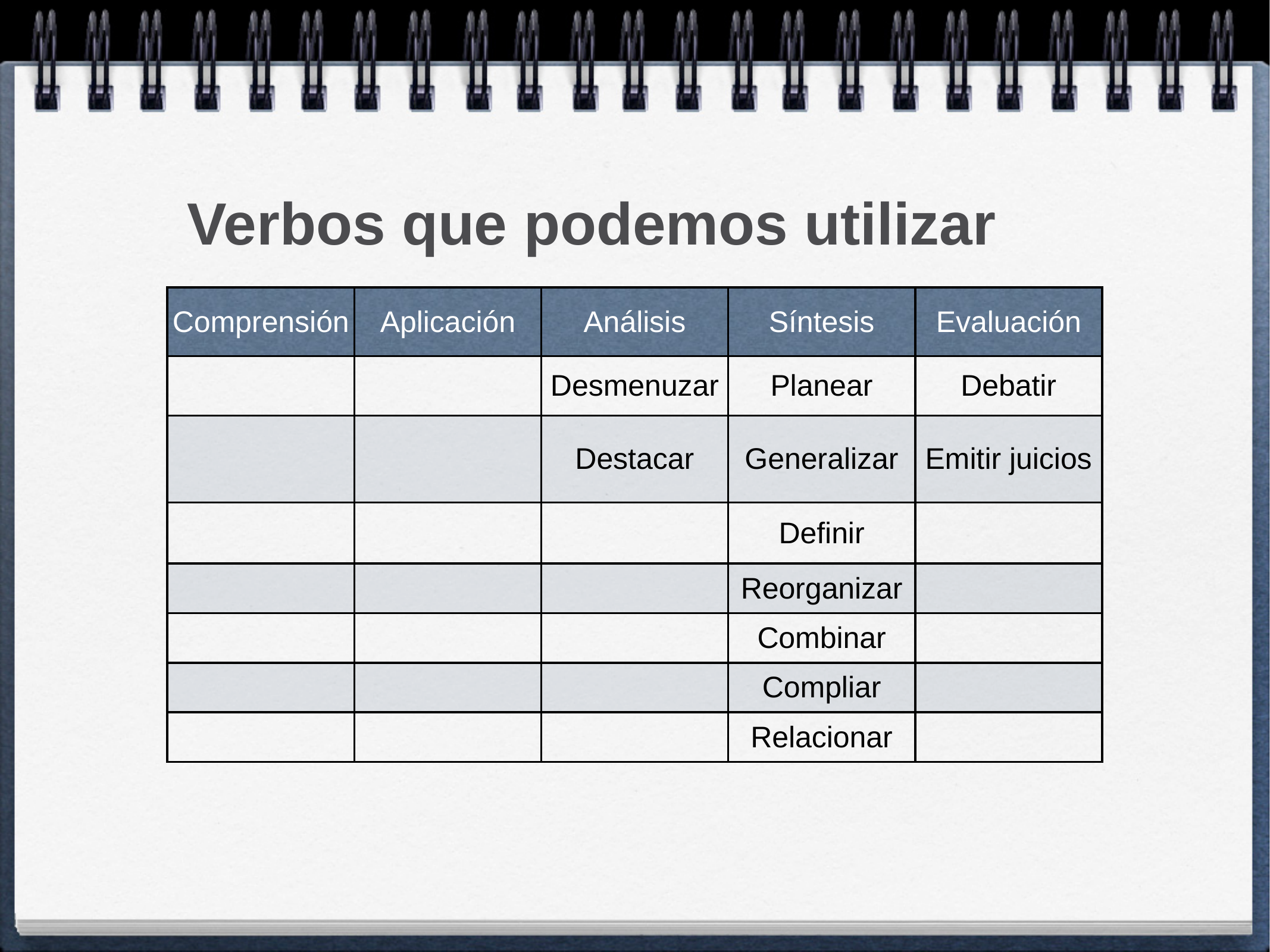

# Verbos que podemos utilizar
| Comprensión | Aplicación | Análisis | Síntesis | Evaluación |
| --- | --- | --- | --- | --- |
|  |  | Desmenuzar | Planear | Debatir |
|  |  | Destacar | Generalizar | Emitir juicios |
|  |  |  | Definir |  |
|  |  |  | Reorganizar |  |
|  |  |  | Combinar |  |
|  |  |  | Compliar |  |
|  |  |  | Relacionar |  |